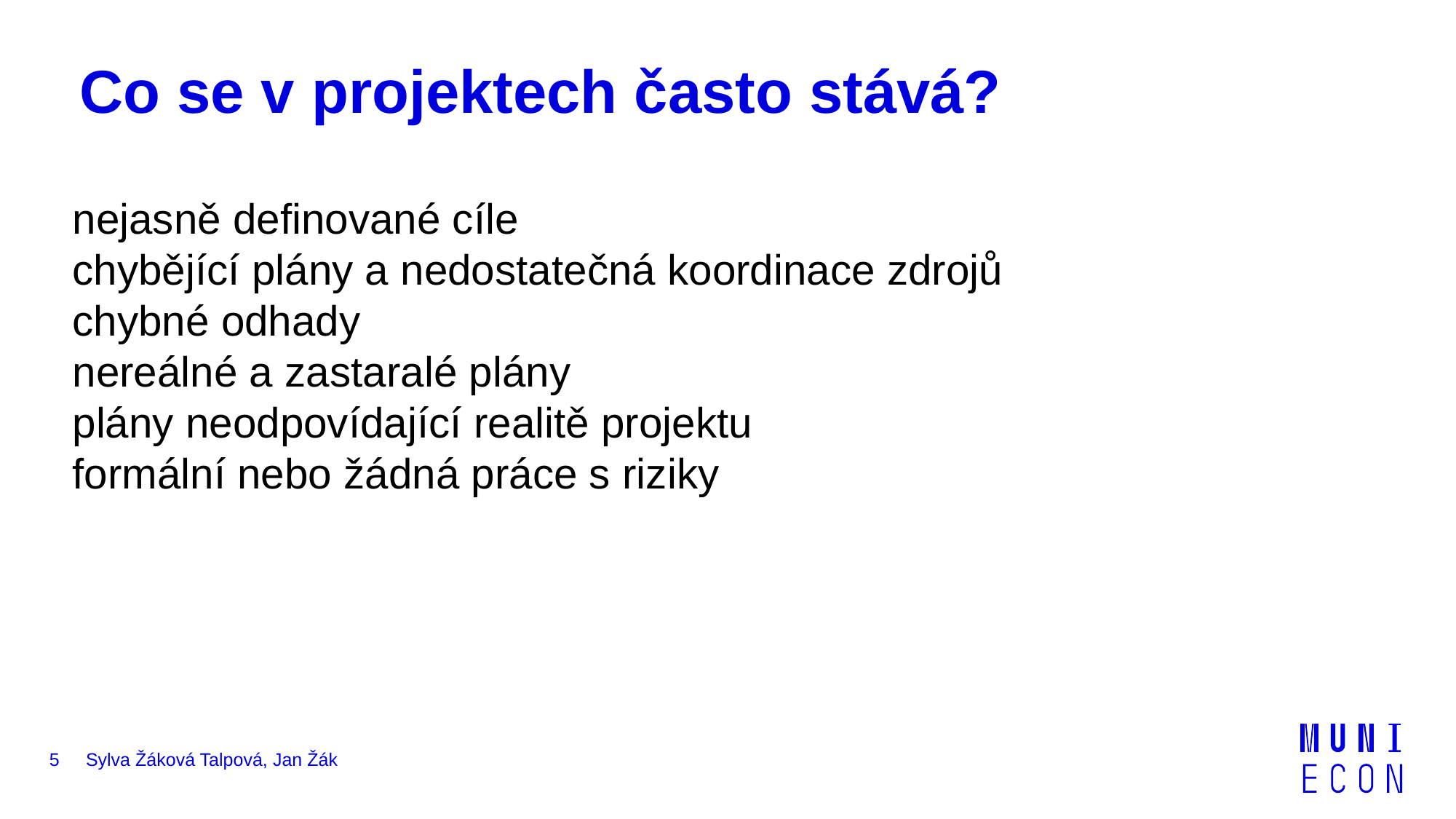

# Co se v projektech často stává?
nejasně definované cíle
chybějící plány a nedostatečná koordinace zdrojů
chybné odhady
nereálné a zastaralé plány
plány neodpovídající realitě projektu
formální nebo žádná práce s riziky
5
Sylva Žáková Talpová, Jan Žák